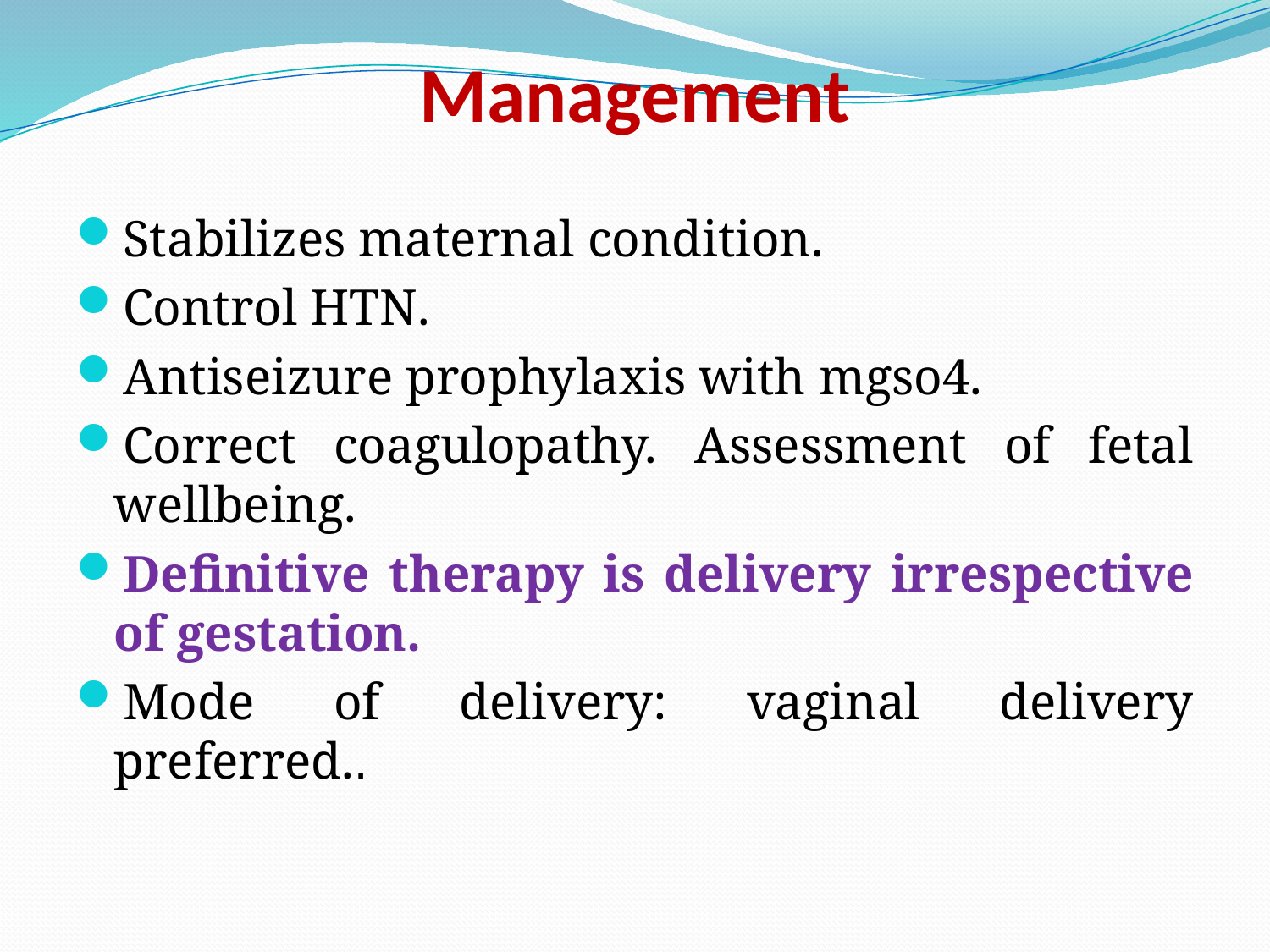

# Management
Stabilizes maternal condition.
Control HTN.
Antiseizure prophylaxis with mgso4.
Correct coagulopathy. Assessment of fetal wellbeing.
Definitive therapy is delivery irrespective of gestation.
Mode of delivery: vaginal delivery preferred..